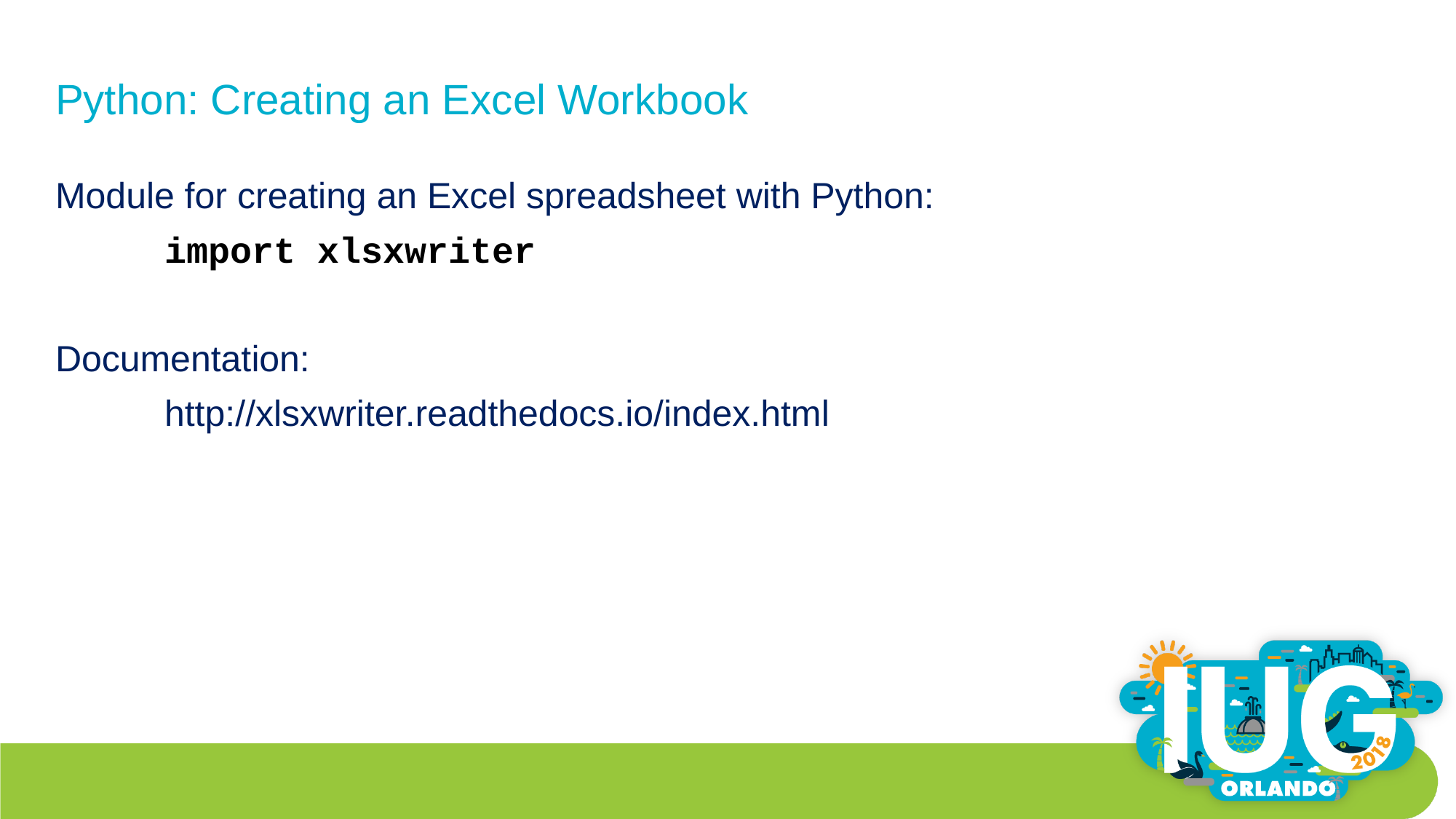

# Python: Creating an Excel Workbook
Module for creating an Excel spreadsheet with Python:
	import xlsxwriter

Documentation:
	http://xlsxwriter.readthedocs.io/index.html